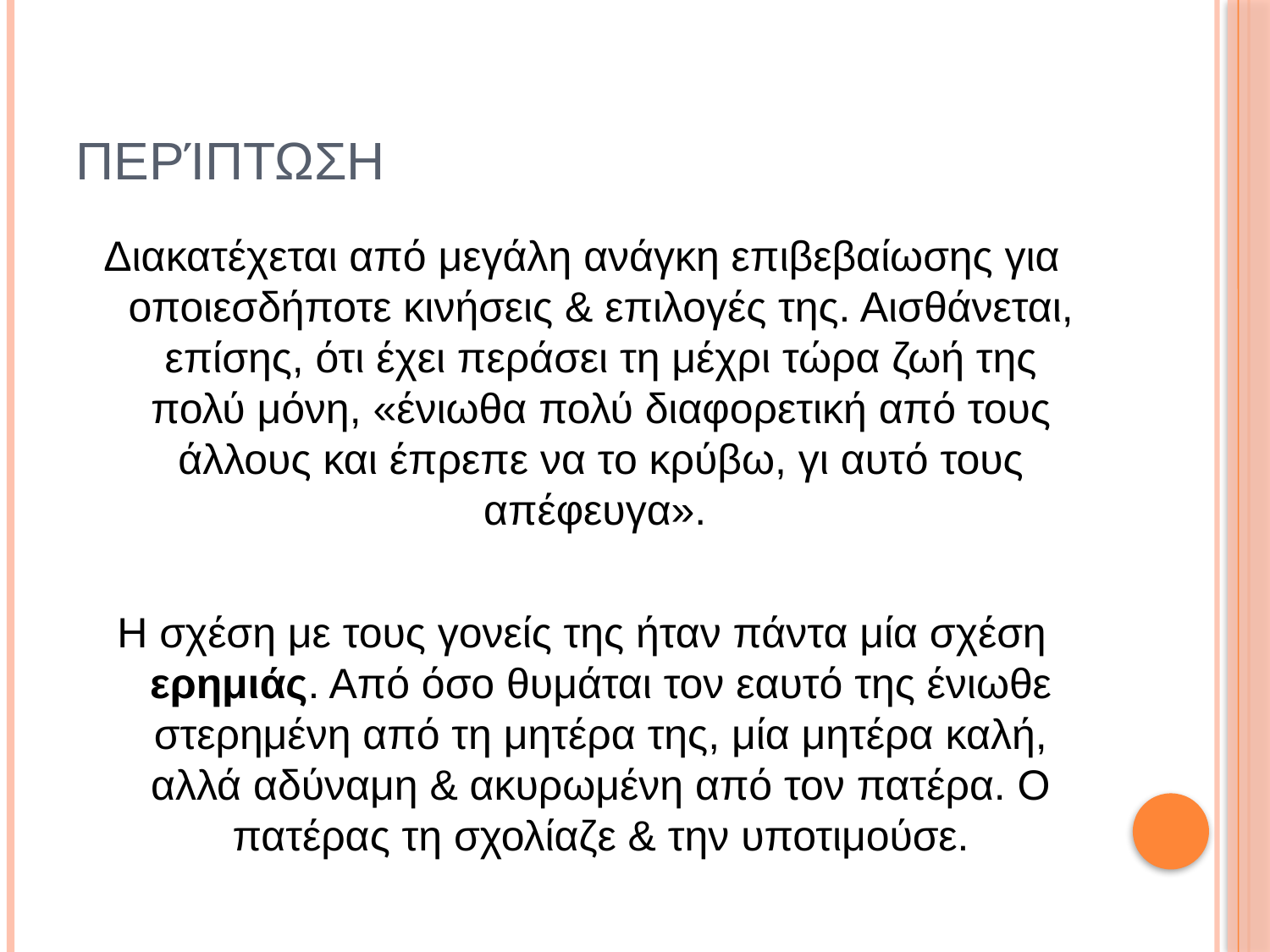

# Περίπτωση
Διακατέχεται από μεγάλη ανάγκη επιβεβαίωσης για οποιεσδήποτε κινήσεις & επιλογές της. Αισθάνεται, επίσης, ότι έχει περάσει τη μέχρι τώρα ζωή της πολύ μόνη, «ένιωθα πολύ διαφορετική από τους άλλους και έπρεπε να το κρύβω, γι αυτό τους απέφευγα».

Η σχέση με τους γονείς της ήταν πάντα μία σχέση ερημιάς. Από όσο θυμάται τον εαυτό της ένιωθε στερημένη από τη μητέρα της, μία μητέρα καλή, αλλά αδύναμη & ακυρωμένη από τον πατέρα. Ο πατέρας τη σχολίαζε & την υποτιμούσε.